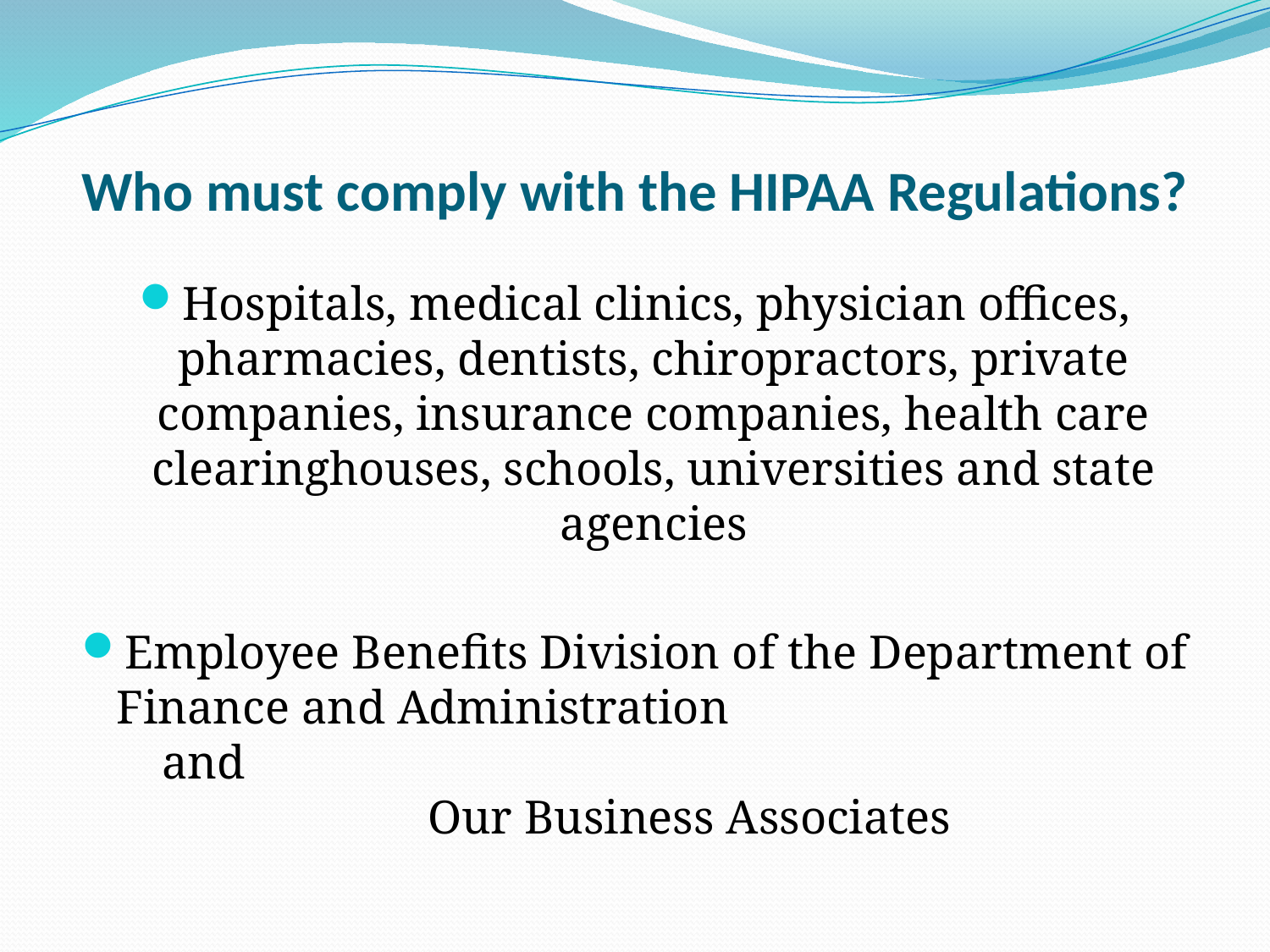

# Who must comply with the HIPAA Regulations?
Hospitals, medical clinics, physician offices, pharmacies, dentists, chiropractors, private companies, insurance companies, health care clearinghouses, schools, universities and state agencies

Employee Benefits Division of the Department of Finance and Administration                                            and                                                                                       Our Business Associates